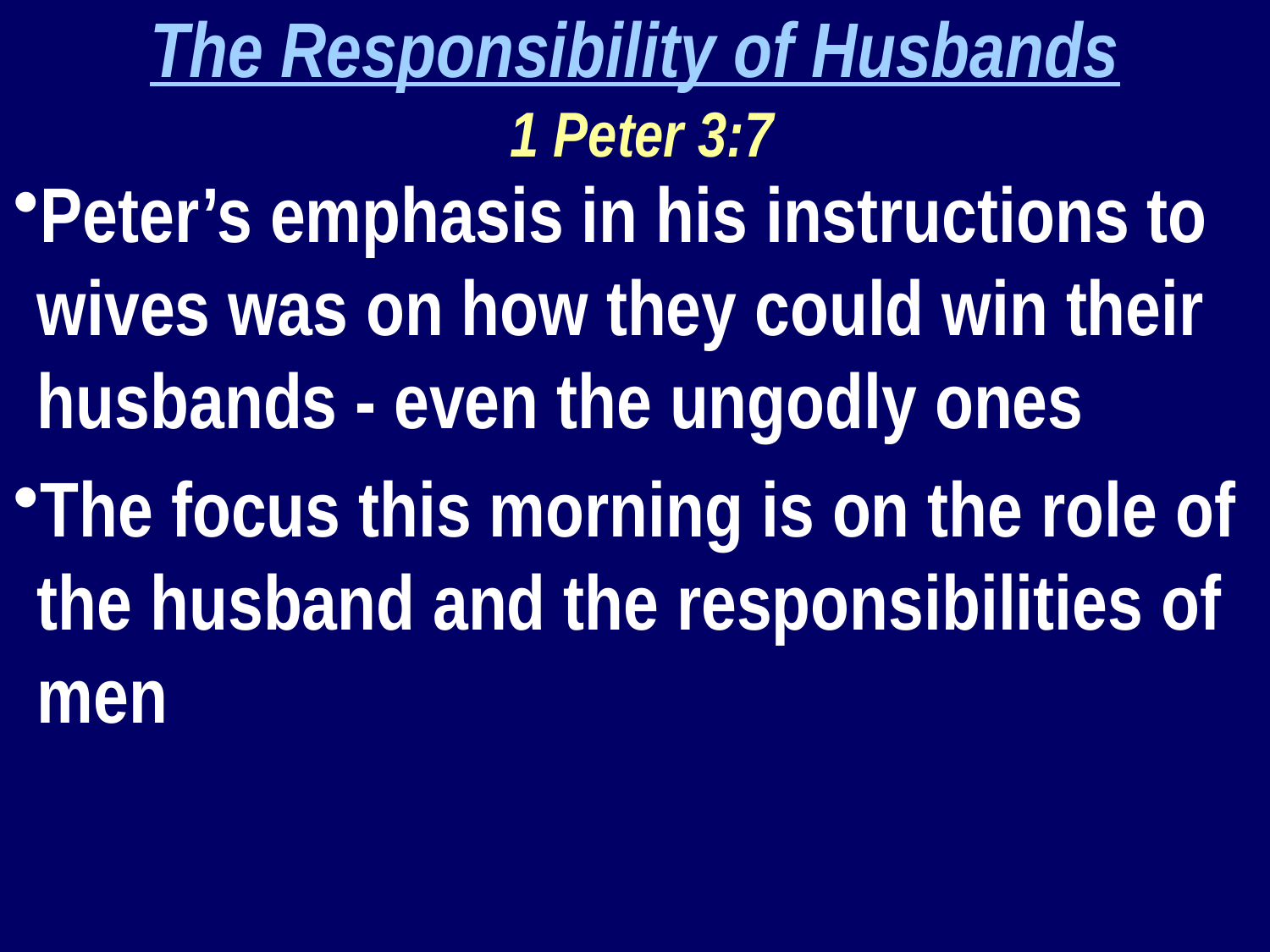

The Responsibility of Husbands
 1 Peter 3:7
Peter’s emphasis in his instructions to wives was on how they could win their husbands - even the ungodly ones
The focus this morning is on the role of the husband and the responsibilities of men